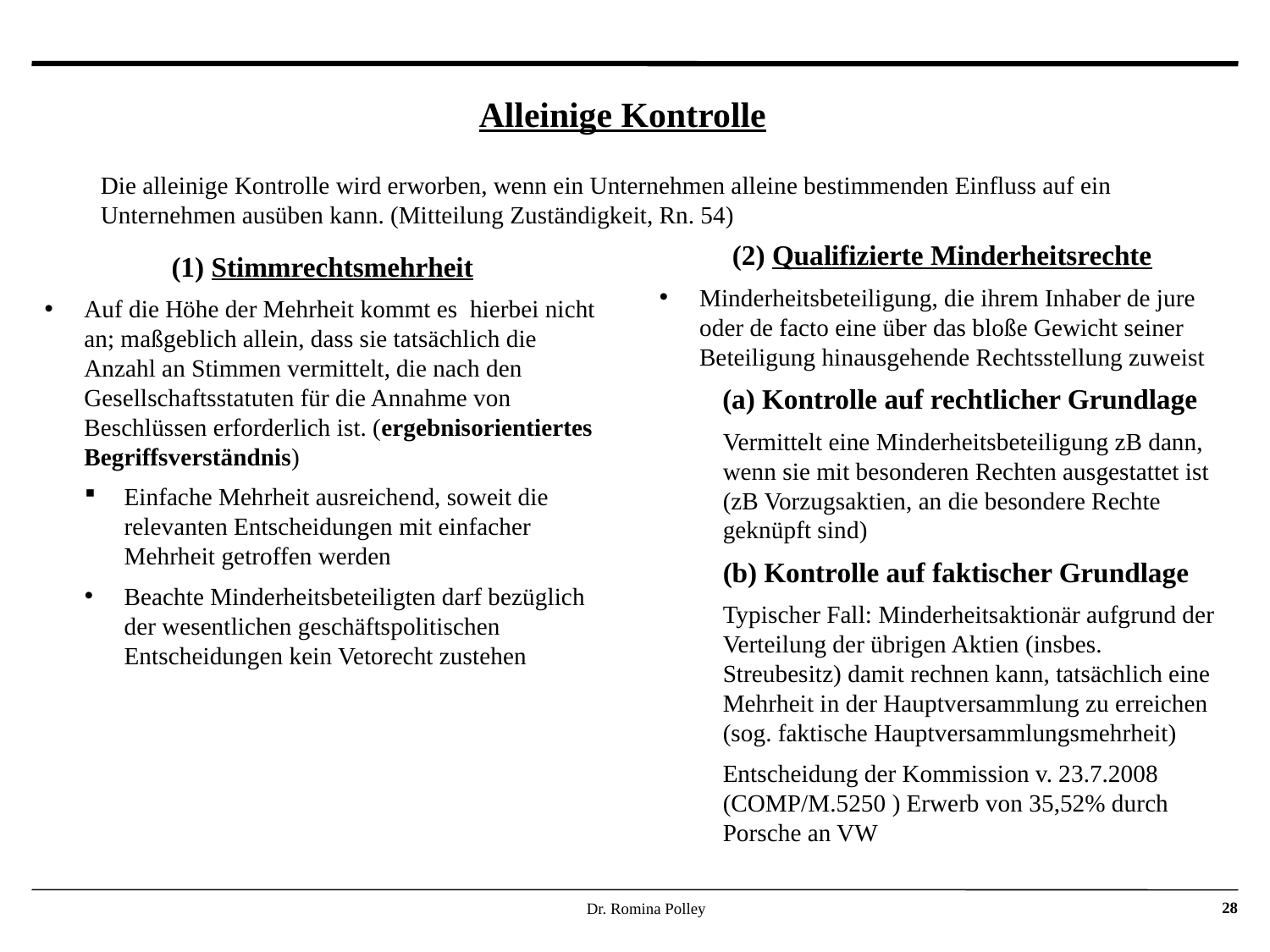

Alleinige Kontrolle
Die alleinige Kontrolle wird erworben, wenn ein Unternehmen alleine bestimmenden Einfluss auf ein Unternehmen ausüben kann. (Mitteilung Zuständigkeit, Rn. 54)
(2) Qualifizierte Minderheitsrechte
Minderheitsbeteiligung, die ihrem Inhaber de jure oder de facto eine über das bloße Gewicht seiner Beteiligung hinausgehende Rechtsstellung zuweist
         (a) Kontrolle auf rechtlicher Grundlage
Vermittelt eine Minderheitsbeteiligung zB dann, wenn sie mit besonderen Rechten ausgestattet ist (zB Vorzugsaktien, an die besondere Rechte geknüpft sind)
(b) Kontrolle auf faktischer Grundlage
Typischer Fall: Minderheitsaktionär aufgrund der Verteilung der übrigen Aktien (insbes. Streubesitz) damit rechnen kann, tatsächlich eine Mehrheit in der Hauptversammlung zu erreichen (sog. faktische Hauptversammlungsmehrheit)
Entscheidung der Kommission v. 23.7.2008 (COMP/M.5250 ) Erwerb von 35,52% durch Porsche an VW

	(1) Stimmrechtsmehrheit
Auf die Höhe der Mehrheit kommt es  hierbei nicht an; maßgeblich allein, dass sie tatsächlich die Anzahl an Stimmen vermittelt, die nach den Gesellschaftsstatuten für die Annahme von Beschlüssen erforderlich ist. (ergebnisorientiertes Begriffsverständnis)
Einfache Mehrheit ausreichend, soweit die relevanten Entscheidungen mit einfacher Mehrheit getroffen werden
Beachte Minderheitsbeteiligten darf bezüglich der wesentlichen geschäftspolitischen Entscheidungen kein Vetorecht zustehen
Dr. Romina Polley